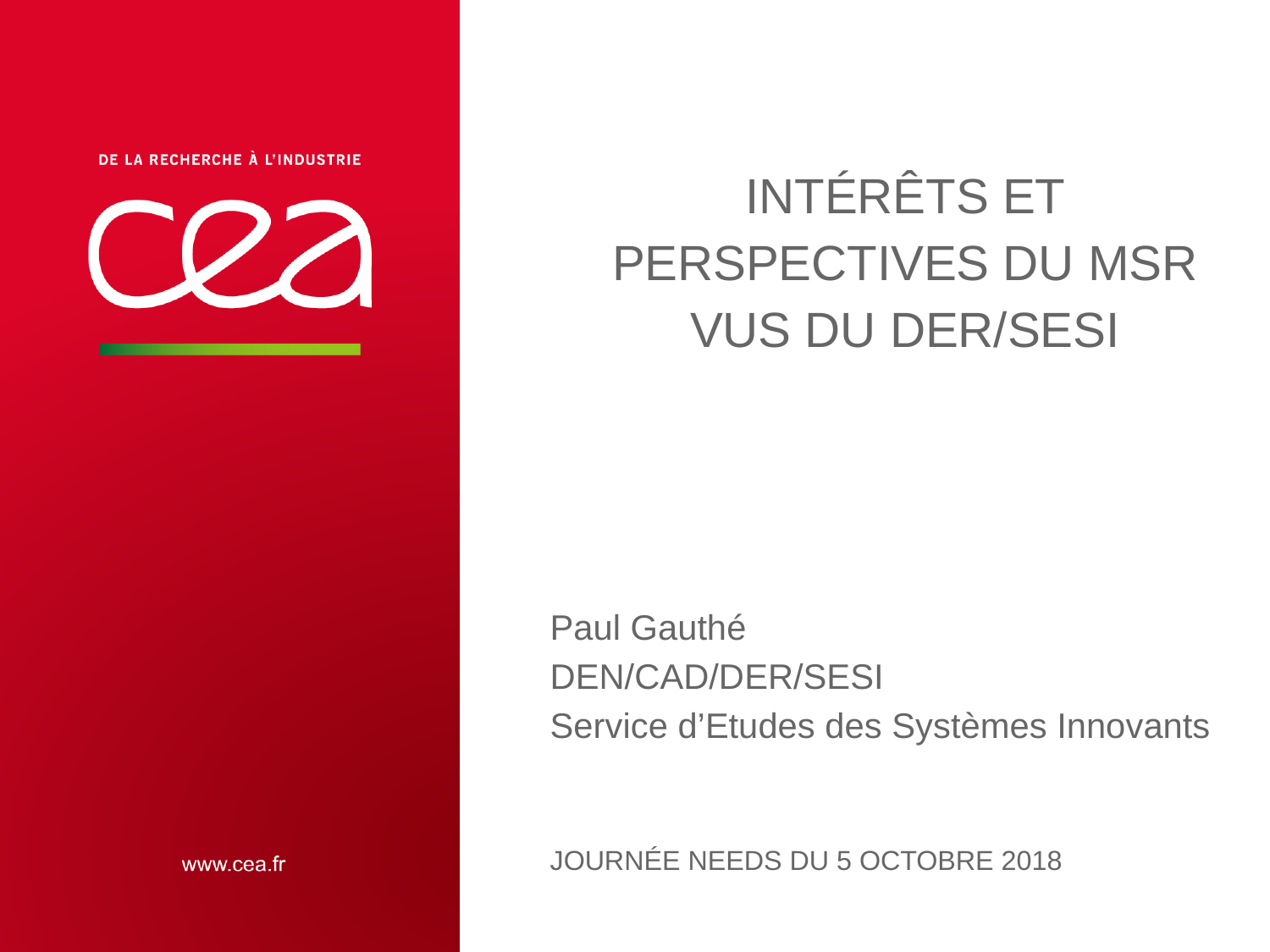

# Intérêts et perspectives du MSR vus du DER/SESI

Paul Gauthé
DEN/CAD/DER/SESI
Service d’Etudes des Systèmes Innovants
Journée NEEDS du 5 Octobre 2018
|  PAGE 1
Journées Needs / Grenoble / 5 Octobre 2018